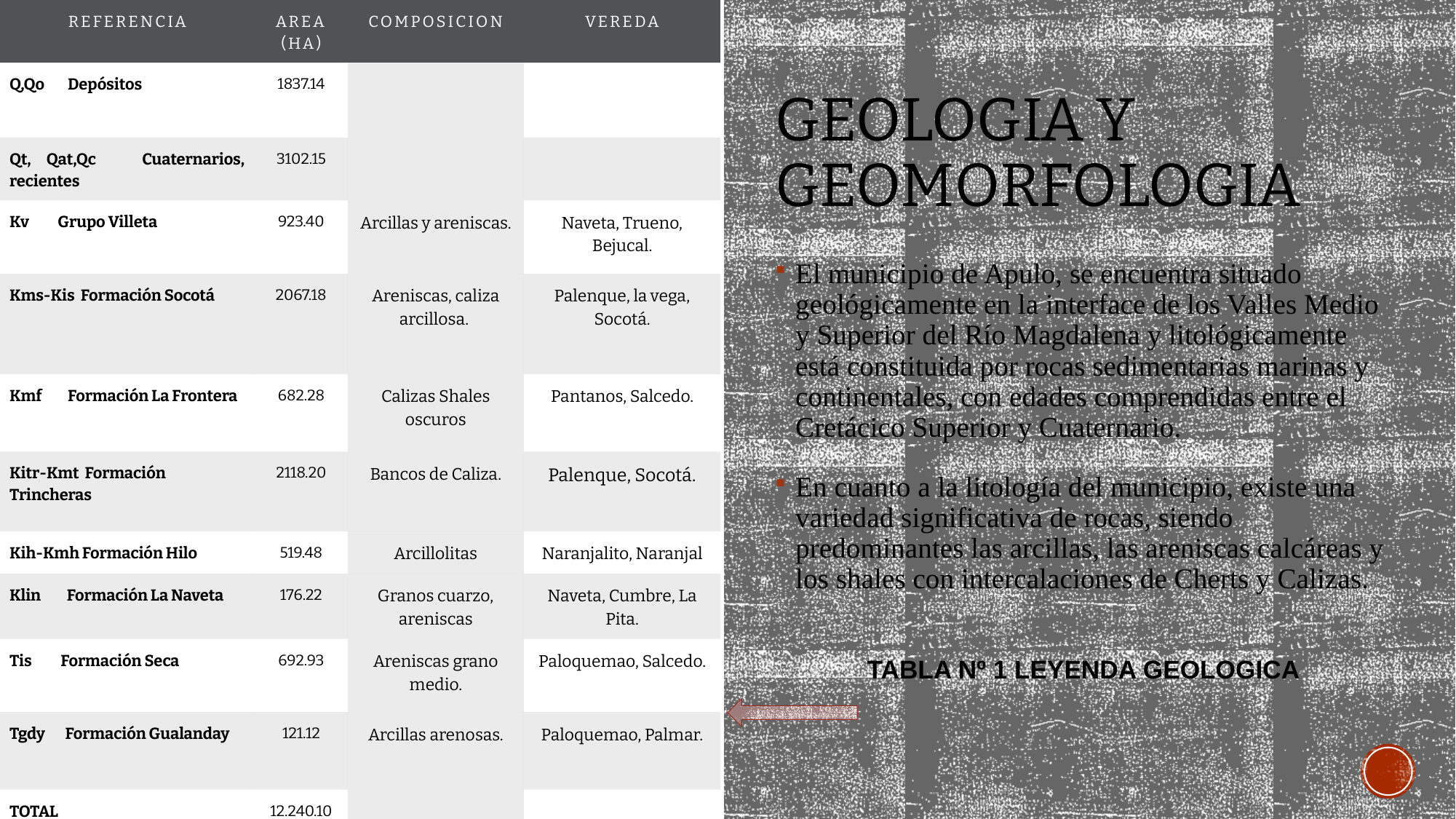

| REFERENCIA | AREA (Ha) | COMPOSICION | VEREDA |
| --- | --- | --- | --- |
| Q,Qo Depósitos | 1837.14 |  |  |
| Qt, Qat,Qc Cuaternarios, recientes | 3102.15 |  |  |
| Kv Grupo Villeta | 923.40 | Arcillas y areniscas. | Naveta, Trueno, Bejucal. |
| Kms-Kis Formación Socotá | 2067.18 | Areniscas, caliza arcillosa. | Palenque, la vega, Socotá. |
| Kmf Formación La Frontera | 682.28 | Calizas Shales oscuros | Pantanos, Salcedo. |
| Kitr-Kmt Formación Trincheras | 2118.20 | Bancos de Caliza. | Palenque, Socotá. |
| Kih-Kmh Formación Hilo | 519.48 | Arcillolitas | Naranjalito, Naranjal |
| Klin Formación La Naveta | 176.22 | Granos cuarzo, areniscas | Naveta, Cumbre, La Pita. |
| Tis Formación Seca | 692.93 | Areniscas grano medio. | Paloquemao, Salcedo. |
| Tgdy Formación Gualanday | 121.12 | Arcillas arenosas. | Paloquemao, Palmar. |
| TOTAL | 12.240.10 |  |  |

# GEOLOGIA Y GEOMORFOLOGIA
El municipio de Apulo, se encuentra situado geológicamente en la interface de los Valles Medio y Superior del Río Magdalena y litológicamente está constituida por rocas sedimentarias marinas y continentales, con edades comprendidas entre el Cretácico Superior y Cuaternario.
En cuanto a la litología del municipio, existe una variedad significativa de rocas, siendo predominantes las arcillas, las areniscas calcáreas y los shales con intercalaciones de Cherts y Calizas.

             TABLA Nº 1 LEYENDA GEOLOGICA